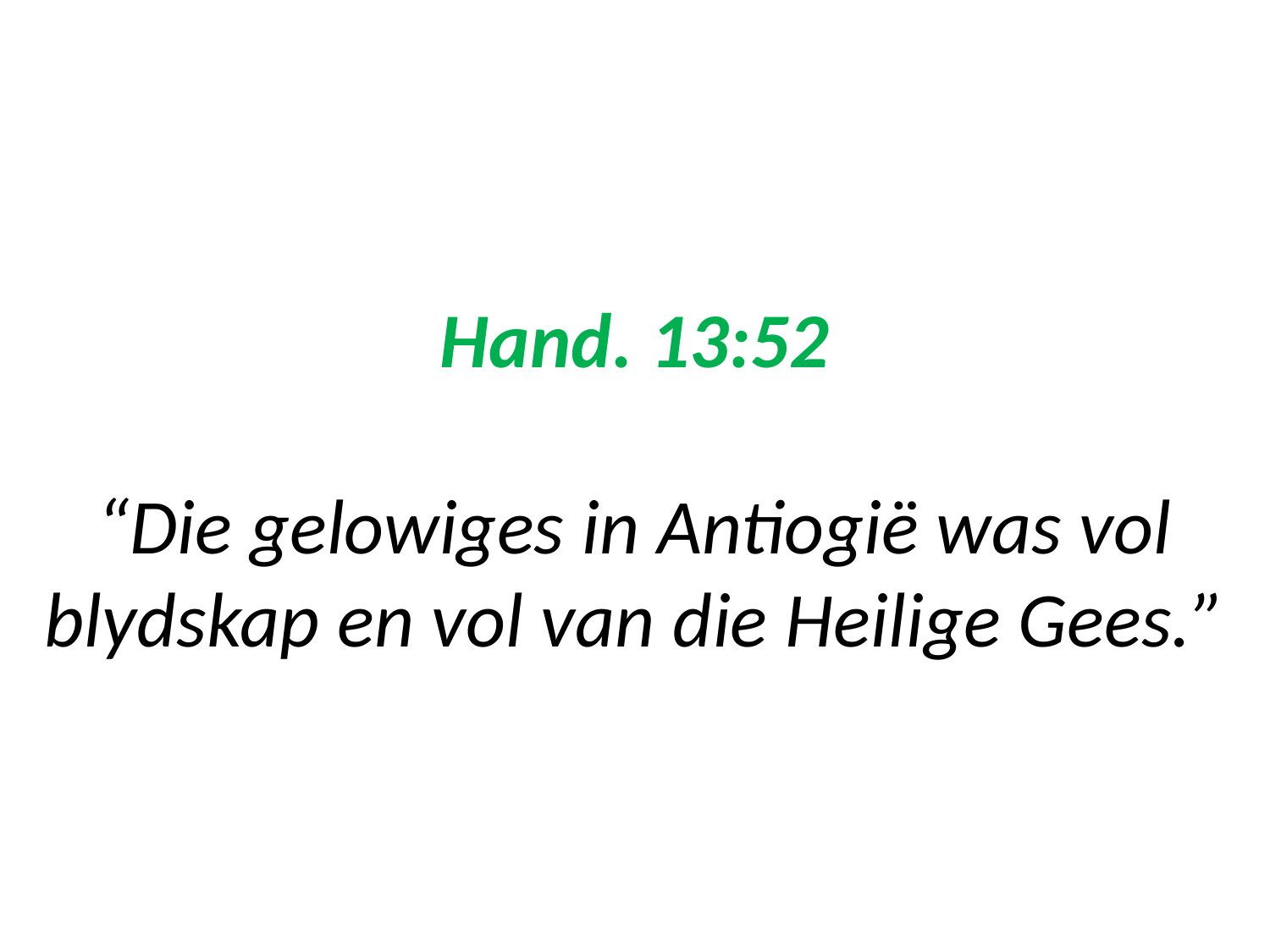

# Hand. 13:52 “Die gelowiges in Antiogië was vol blydskap en vol van die Heilige Gees.”